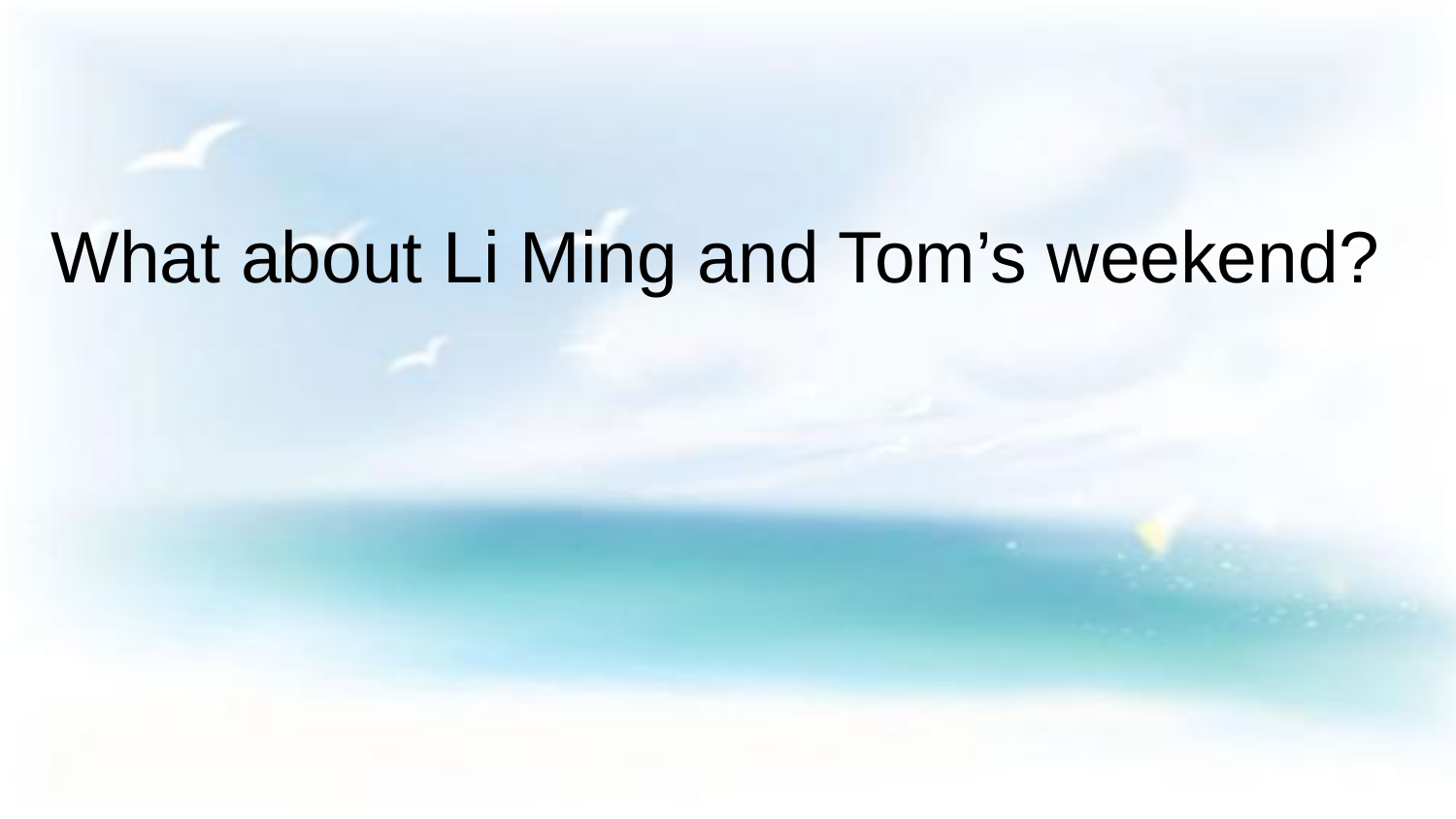

What about Li Ming and Tom’s weekend?